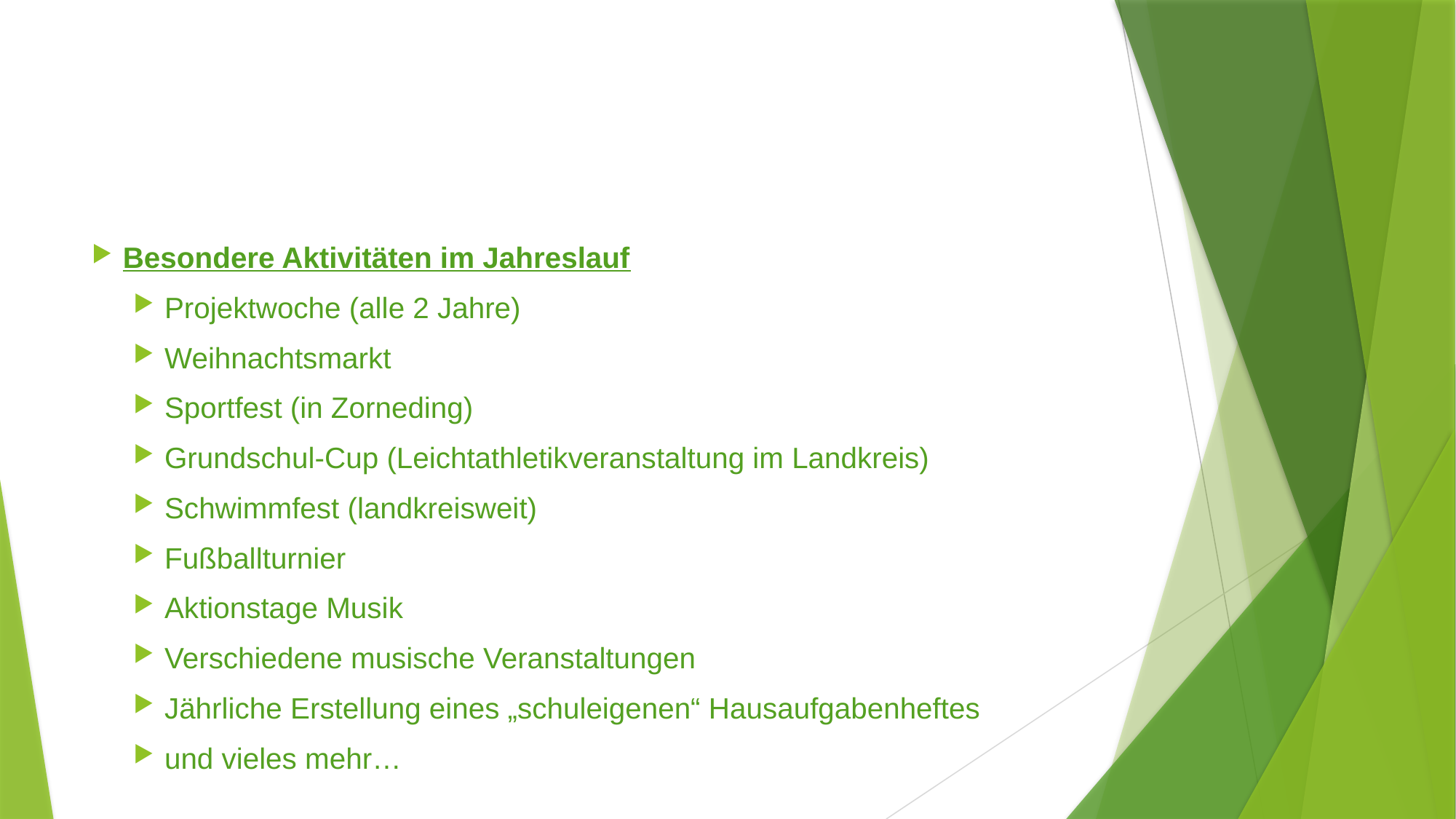

#

Besondere Aktivitäten im Jahreslauf
Projektwoche (alle 2 Jahre)
Weihnachtsmarkt
Sportfest (in Zorneding)
Grundschul-Cup (Leichtathletikveranstaltung im Landkreis)
Schwimmfest (landkreisweit)
Fußballturnier
Aktionstage Musik
Verschiedene musische Veranstaltungen
Jährliche Erstellung eines „schuleigenen“ Hausaufgabenheftes
und vieles mehr…